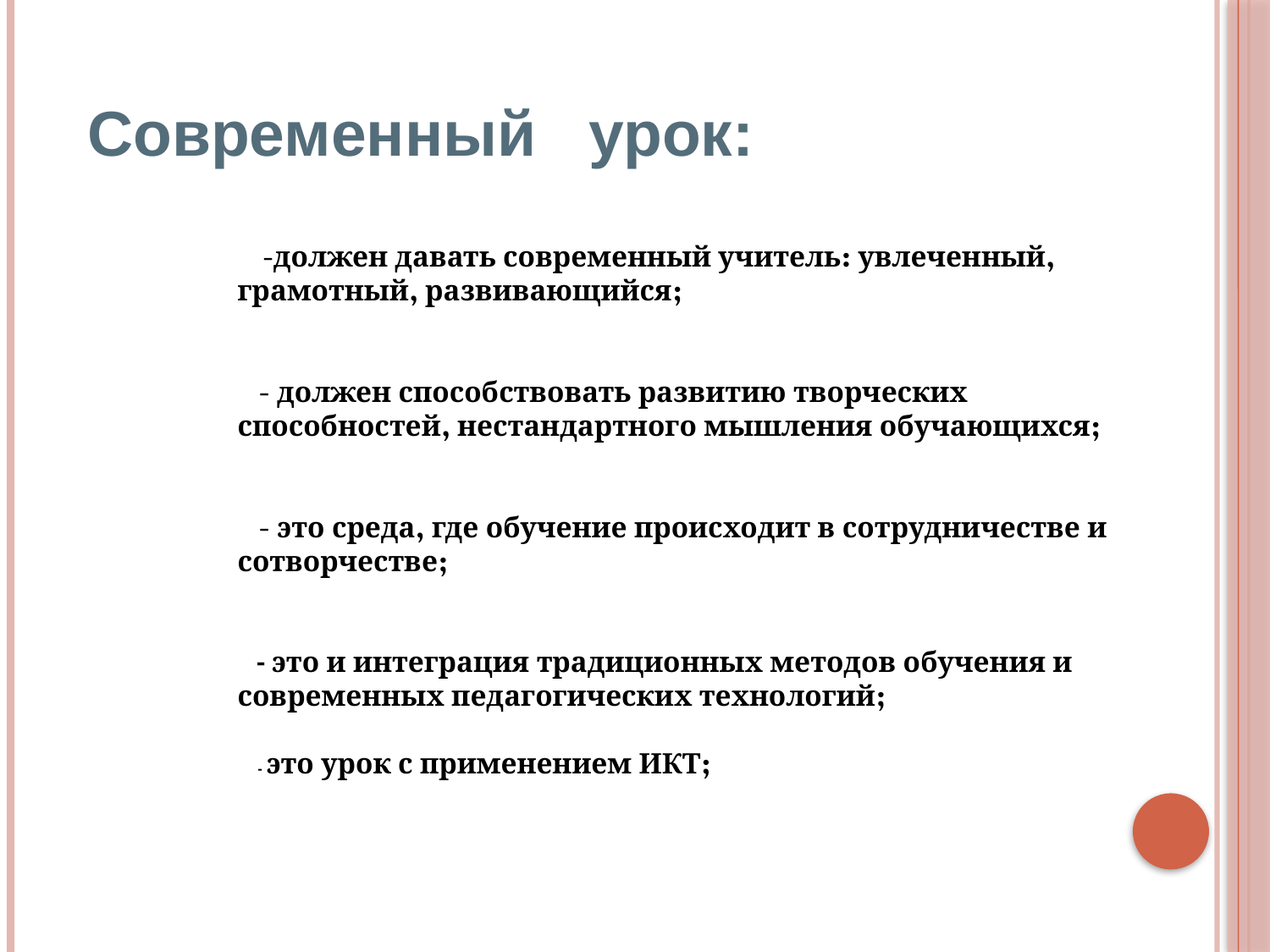

Современный   урок:
-должен давать современный учитель: увлеченный, грамотный, развивающийся;
   - должен способствовать развитию творческих способностей, нестандартного мышления обучающихся;
   - это среда, где обучение происходит в сотрудничестве и сотворчестве;
   - это и интеграция традиционных методов обучения и современных педагогических технологий;
     - это урок с применением ИКТ;